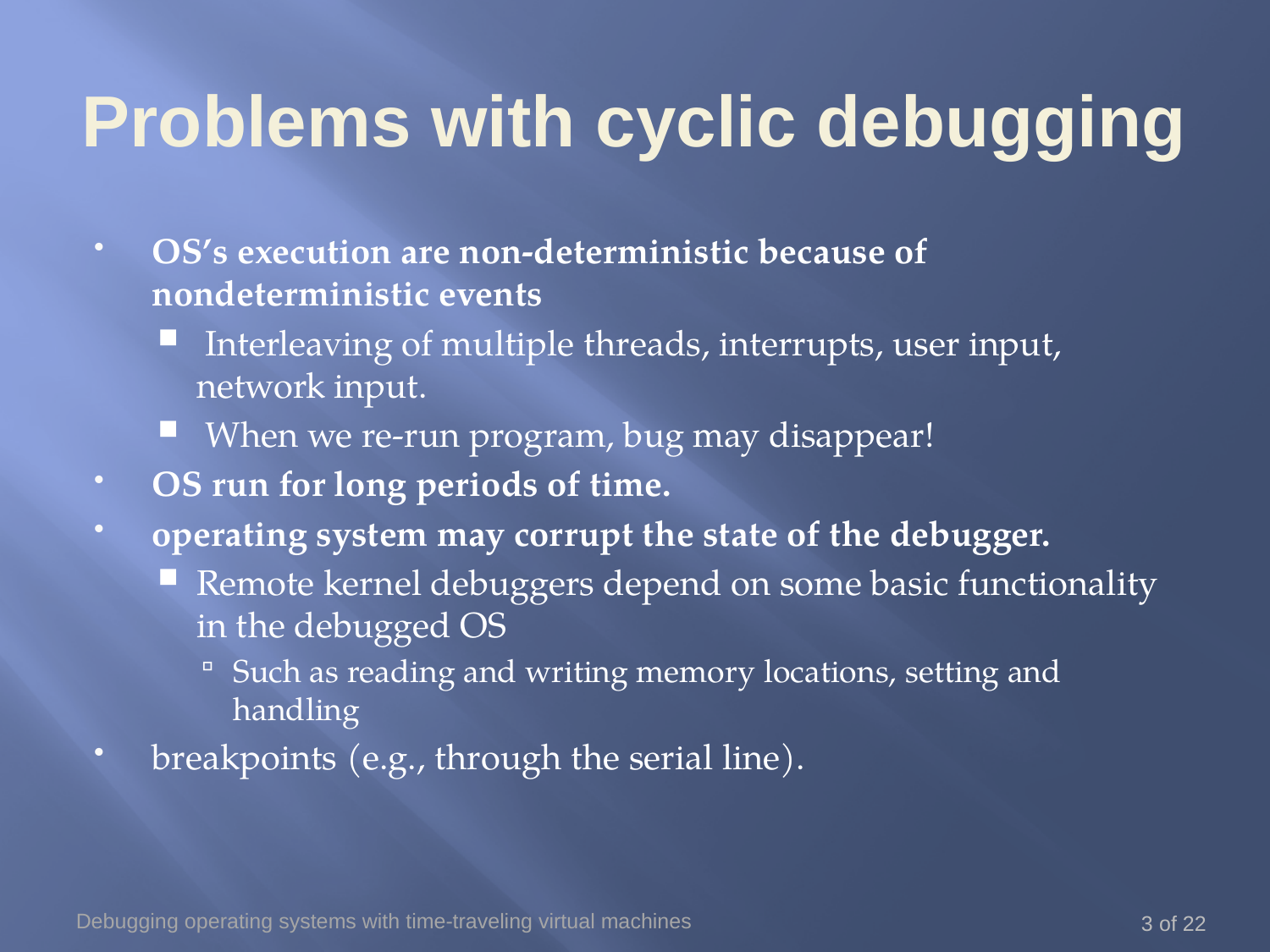

# Problems with cyclic debugging
OS’s execution are non-deterministic because of nondeterministic events
 Interleaving of multiple threads, interrupts, user input, network input.
 When we re-run program, bug may disappear!
OS run for long periods of time.
operating system may corrupt the state of the debugger.
Remote kernel debuggers depend on some basic functionality in the debugged OS
Such as reading and writing memory locations, setting and handling
breakpoints (e.g., through the serial line).
Debugging operating systems with time-traveling virtual machines
3 of 22